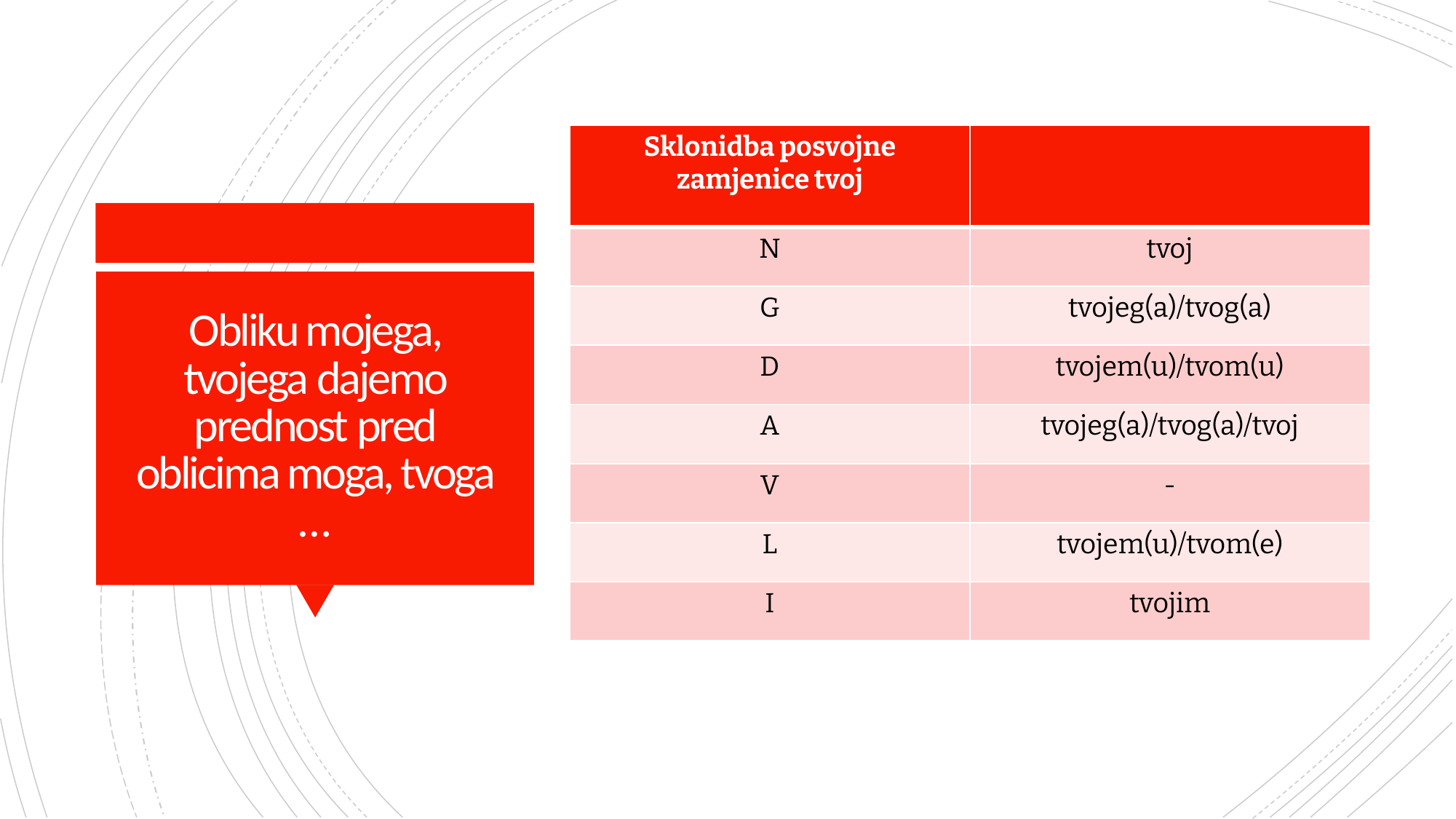

| Sklonidba posvojne zamjenice tvoj |  |
| --- | --- |
| N | tvoj |
| G | tvojeg(a)/tvog(a) |
| D | tvojem(u)/tvom(u) |
| A | tvojeg(a)/tvog(a)/tvoj |
| V | - |
| L | tvojem(u)/tvom(e) |
| I | tvojim |
# Obliku mojega, tvojega dajemo prednost pred oblicima moga, tvoga …